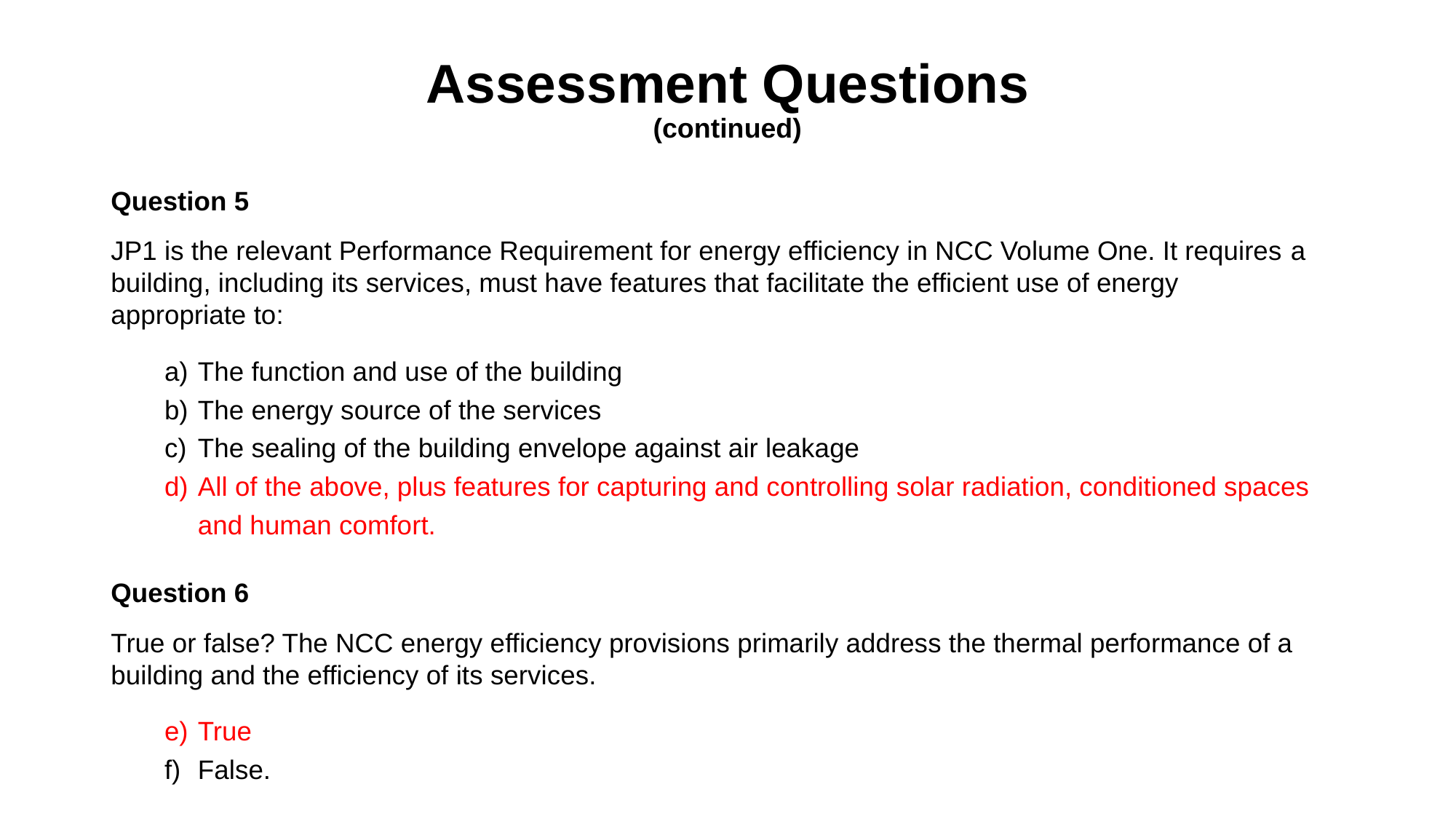

# Assessment Questions (continued)
Question 5
JP1 is the relevant Performance Requirement for energy efficiency in NCC Volume One. It requires a building, including its services, must have features that facilitate the efficient use of energy appropriate to:
The function and use of the building
The energy source of the services
The sealing of the building envelope against air leakage
All of the above, plus features for capturing and controlling solar radiation, conditioned spaces and human comfort.
Question 6
True or false? The NCC energy efficiency provisions primarily address the thermal performance of a building and the efficiency of its services.
True
False.